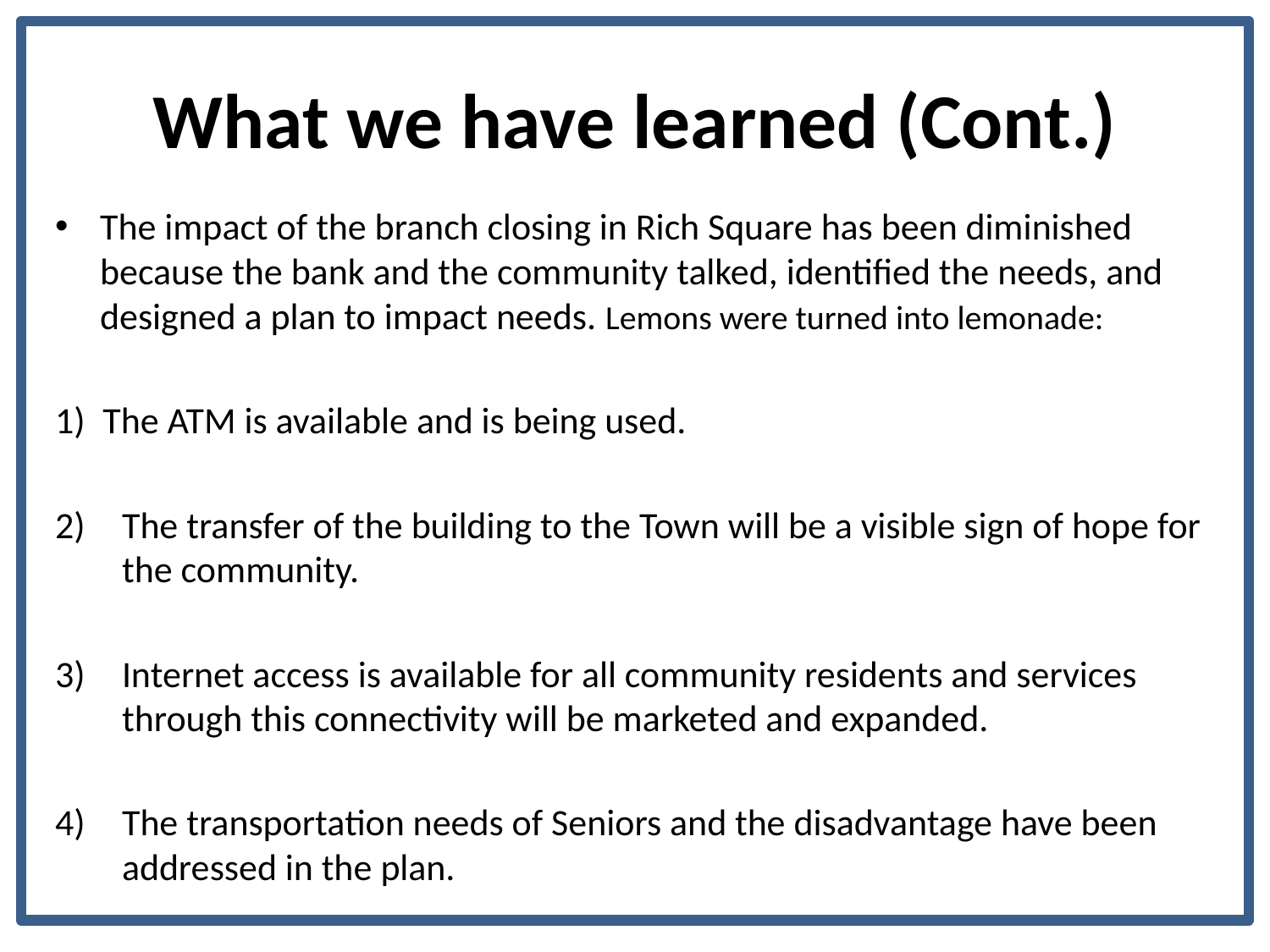

# What we have learned (Cont.)
The impact of the branch closing in Rich Square has been diminished because the bank and the community talked, identified the needs, and designed a plan to impact needs. Lemons were turned into lemonade:

The ATM is available and is being used.

The transfer of the building to the Town will be a visible sign of hope for the community.

Internet access is available for all community residents and services through this connectivity will be marketed and expanded.

The transportation needs of Seniors and the disadvantage have been addressed in the plan.